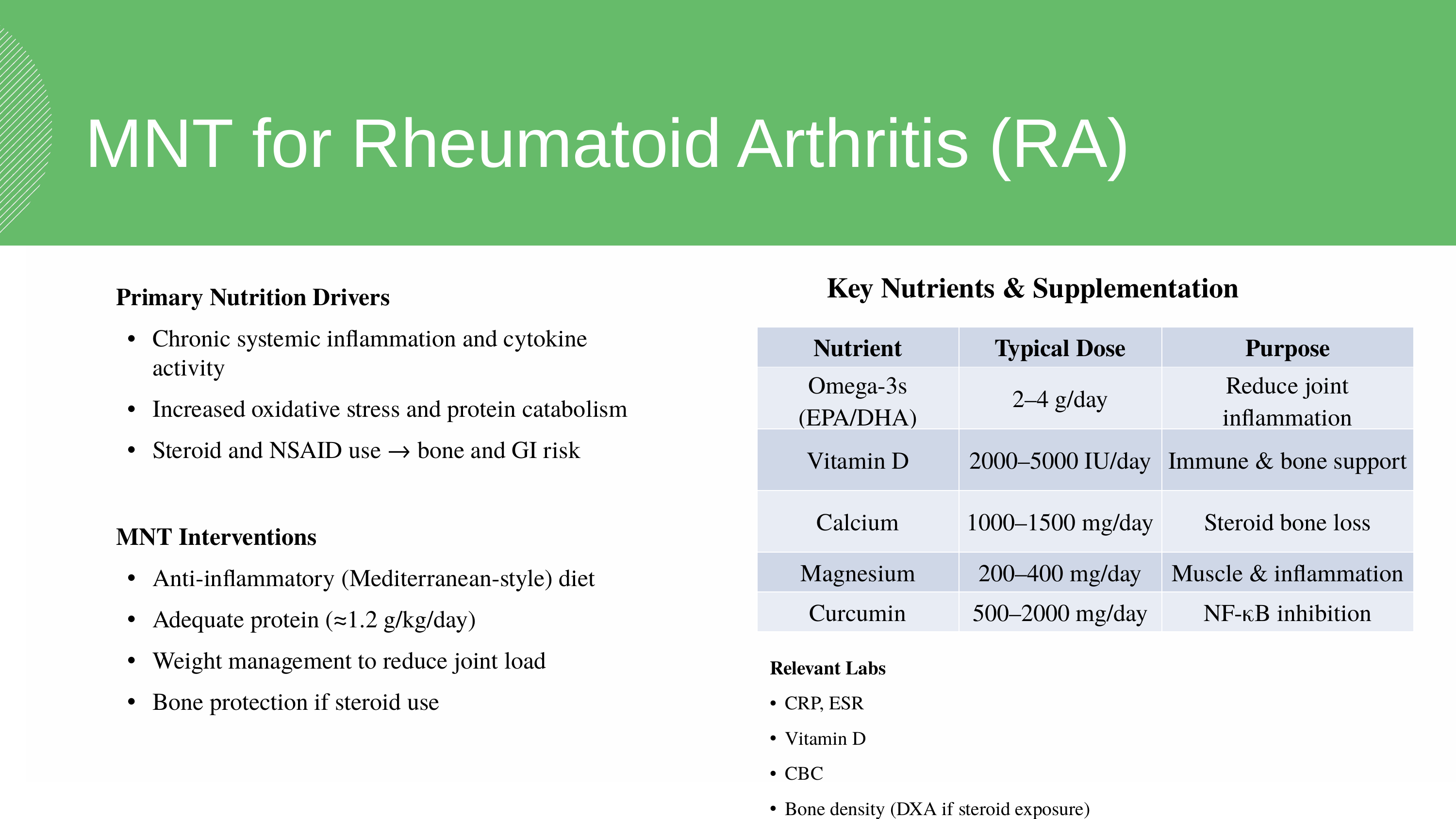

MNT for Rheumatoid Arthritis (RA)
Key Nutrients & Supplementation
Primary Nutrition Drivers
Chronic systemic inflammation and cytokine activity
Increased oxidative stress and protein catabolism
Steroid and NSAID use → bone and GI risk

MNT Interventions
Anti-inflammatory (Mediterranean-style) diet
Adequate protein (≈1.2 g/kg/day)
Weight management to reduce joint load
Bone protection if steroid use

| Nutrient | Typical Dose | Purpose |
| --- | --- | --- |
| Omega-3s (EPA/DHA) | 2–4 g/day | Reduce joint inflammation |
| Vitamin D | 2000–5000 IU/day | Immune & bone support |
| Calcium | 1000–1500 mg/day | Steroid bone loss |
| Magnesium | 200–400 mg/day | Muscle & inflammation |
| Curcumin | 500–2000 mg/day | NF-κB inhibition |
Relevant Labs
CRP, ESR
Vitamin D
CBC
Bone density (DXA if steroid exposure)